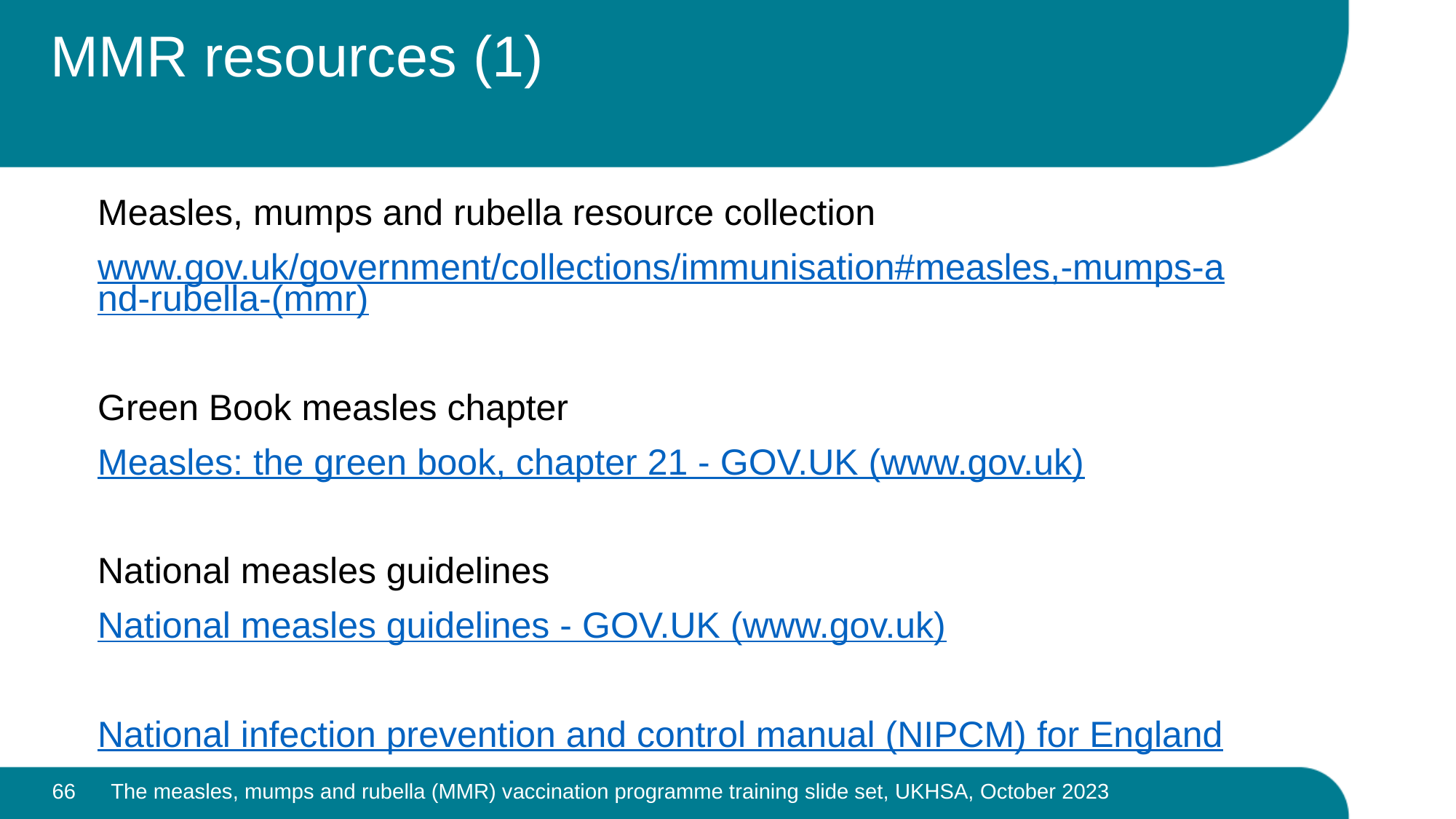

# MMR resources (1)
Measles, mumps and rubella resource collection
www.gov.uk/government/collections/immunisation#measles,-mumps-and-rubella-(mmr)

Green Book measles chapter
Measles: the green book, chapter 21 - GOV.UK (www.gov.uk)

National measles guidelines
National measles guidelines - GOV.UK (www.gov.uk)

National infection prevention and control manual (NIPCM) for England

66
The measles, mumps and rubella (MMR) vaccination programme training slide set, UKHSA, October 2023